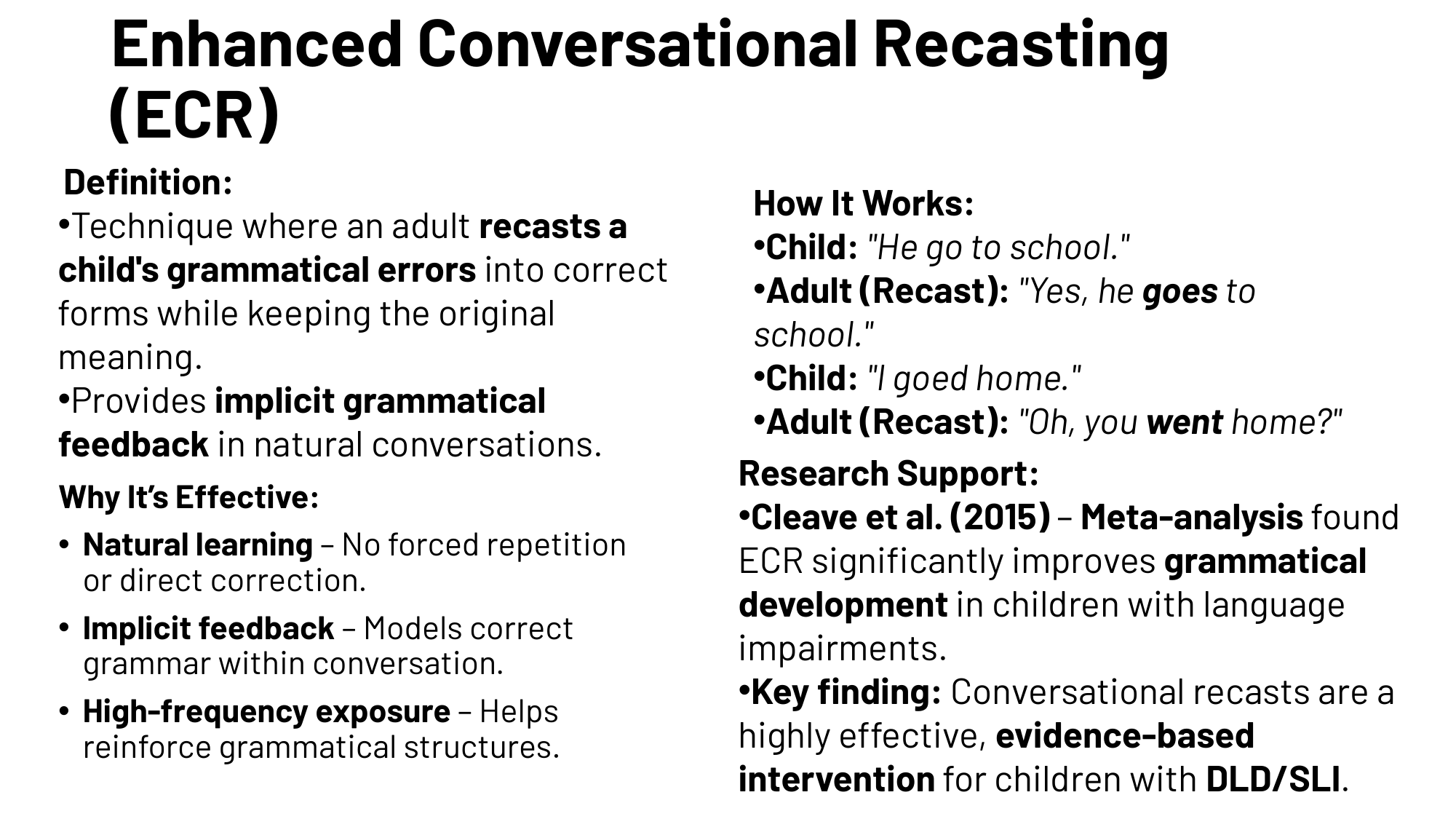

# Enhanced Conversational Recasting (ECR)
 Definition:
Technique where an adult recasts a child's grammatical errors into correct forms while keeping the original meaning.
Provides implicit grammatical feedback in natural conversations.
How It Works:
Child: "He go to school."
Adult (Recast): "Yes, he goes to school."
Child: "I goed home."
Adult (Recast): "Oh, you went home?"
Research Support:
Cleave et al. (2015) – Meta-analysis found ECR significantly improves grammatical development in children with language impairments.
Key finding: Conversational recasts are a highly effective, evidence-based intervention for children with DLD/SLI.
Why It’s Effective:
Natural learning – No forced repetition or direct correction.
Implicit feedback – Models correct grammar within conversation.
High-frequency exposure – Helps reinforce grammatical structures.